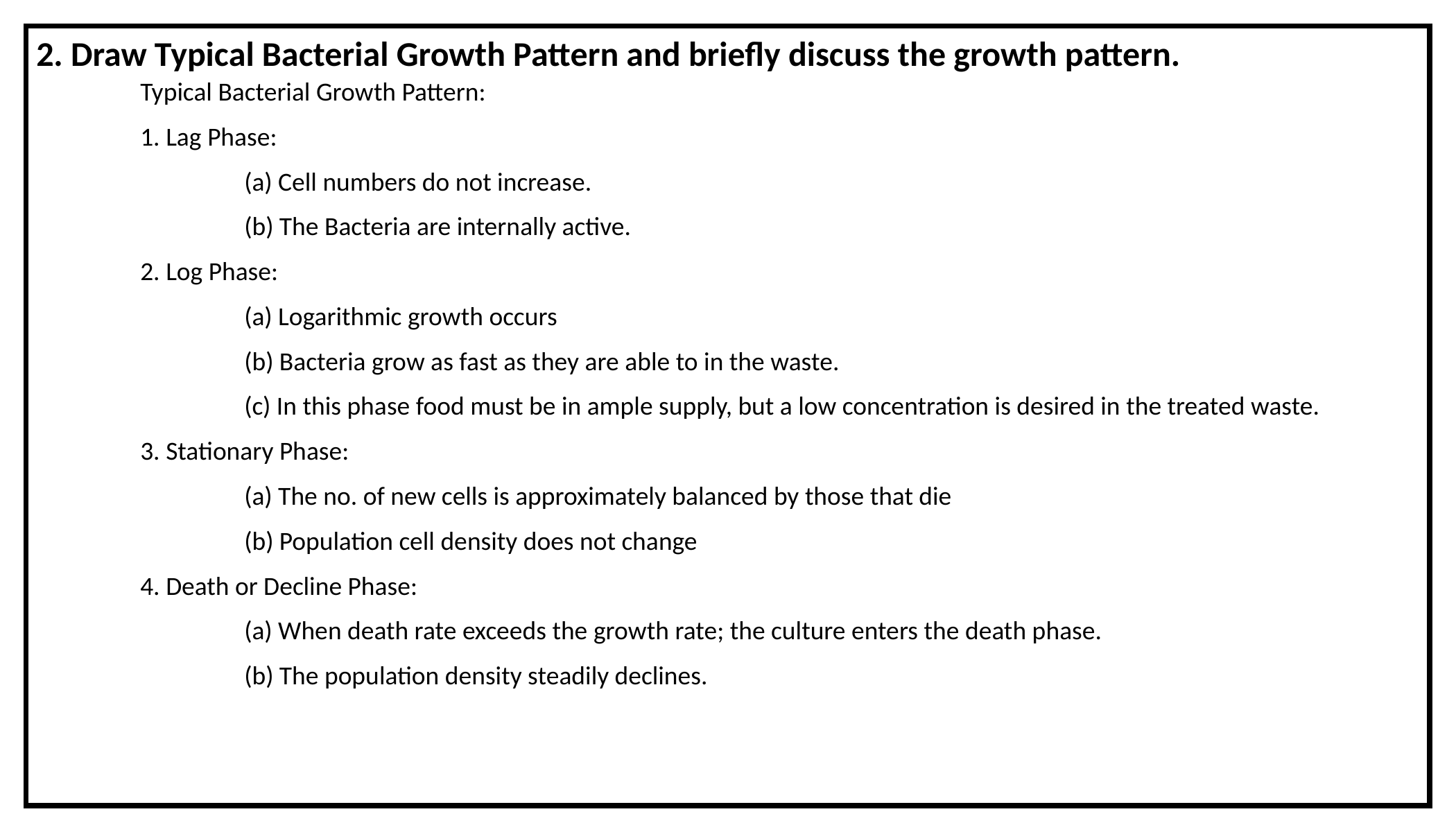

2. Draw Typical Bacterial Growth Pattern and briefly discuss the growth pattern.
	Typical Bacterial Growth Pattern:
	1. Lag Phase:
		(a) Cell numbers do not increase.
		(b) The Bacteria are internally active.
	2. Log Phase:
		(a) Logarithmic growth occurs
		(b) Bacteria grow as fast as they are able to in the waste.
		(c) In this phase food must be in ample supply, but a low concentration is desired in the treated waste.
	3. Stationary Phase:
		(a) The no. of new cells is approximately balanced by those that die
		(b) Population cell density does not change
	4. Death or Decline Phase:
		(a) When death rate exceeds the growth rate; the culture enters the death phase.
		(b) The population density steadily declines.